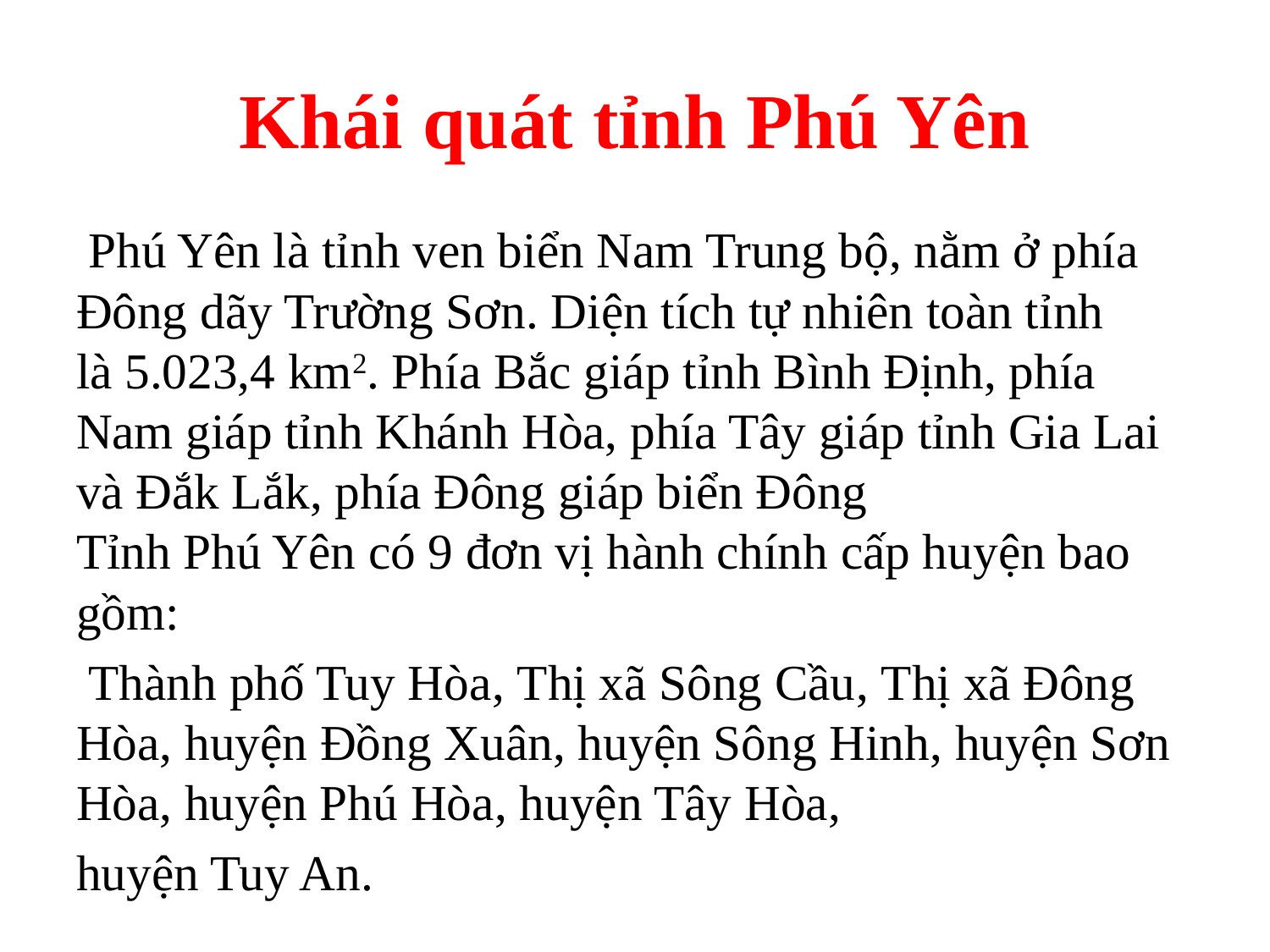

# Khái quát tỉnh Phú Yên
 Phú Yên là tỉnh ven biển Nam Trung bộ, nằm ở phía Đông dãy Trường Sơn. Diện tích tự nhiên toàn tỉnh là 5.023,4 km2. Phía Bắc giáp tỉnh Bình Định, phía Nam giáp tỉnh Khánh Hòa, phía Tây giáp tỉnh Gia Lai và Đắk Lắk, phía Đông giáp biển Đông
Tỉnh Phú Yên có 9 đơn vị hành chính cấp huyện bao gồm:
 Thành phố Tuy Hòa, Thị xã Sông Cầu, Thị xã Đông Hòa, huyện Đồng Xuân, huyện Sông Hinh, huyện Sơn Hòa, huyện Phú Hòa, huyện Tây Hòa,
huyện Tuy An.